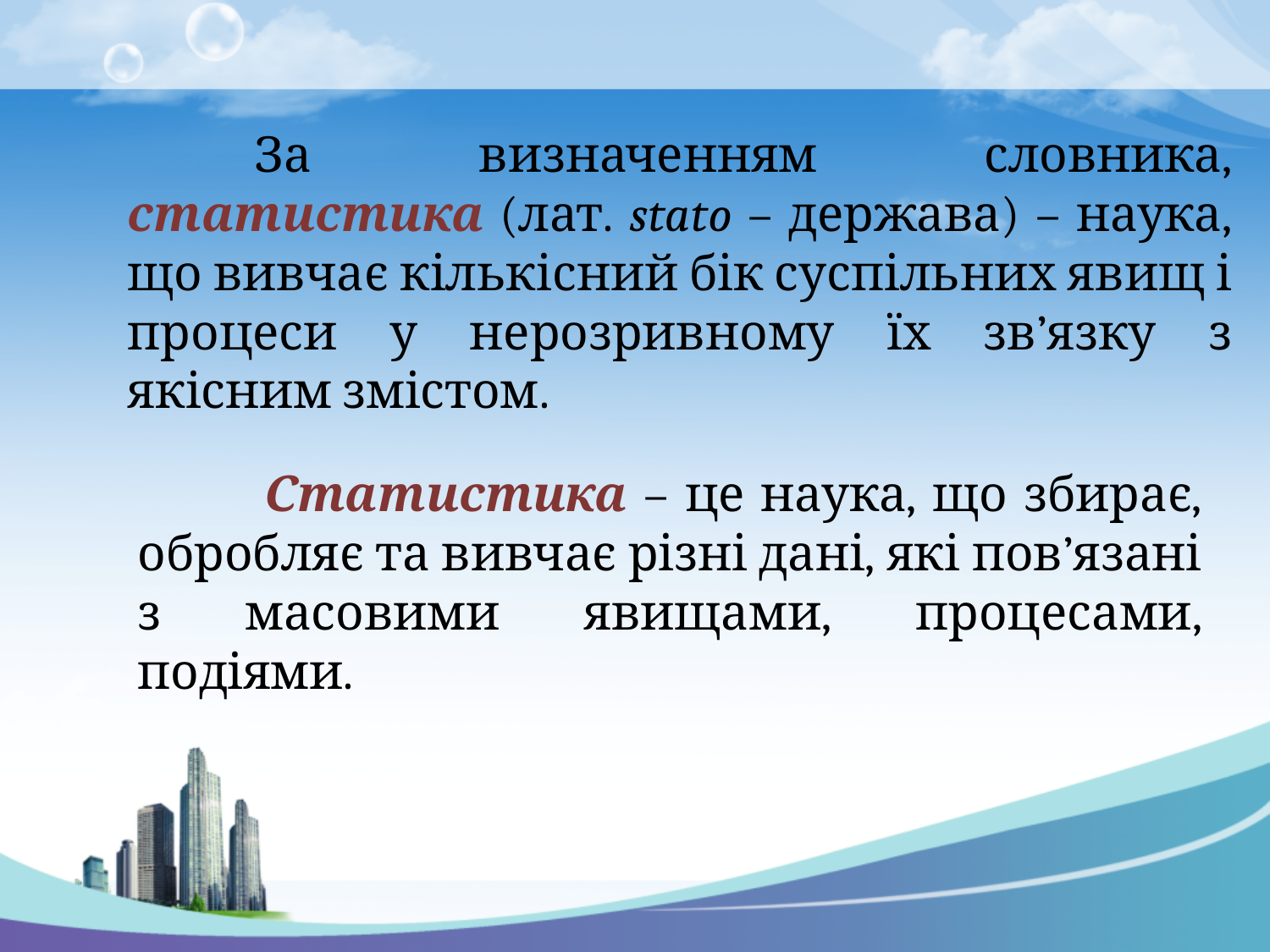

За визначенням словника, статистика (лат. stato – держава) – наука, що вивчає кількісний бік суспільних явищ і процеси у нерозривному їх зв’язку з якісним змістом.

	Статистика – це наука, що збирає, обробляє та вивчає різні дані, які пов’язані з масовими явищами, процесами, подіями.